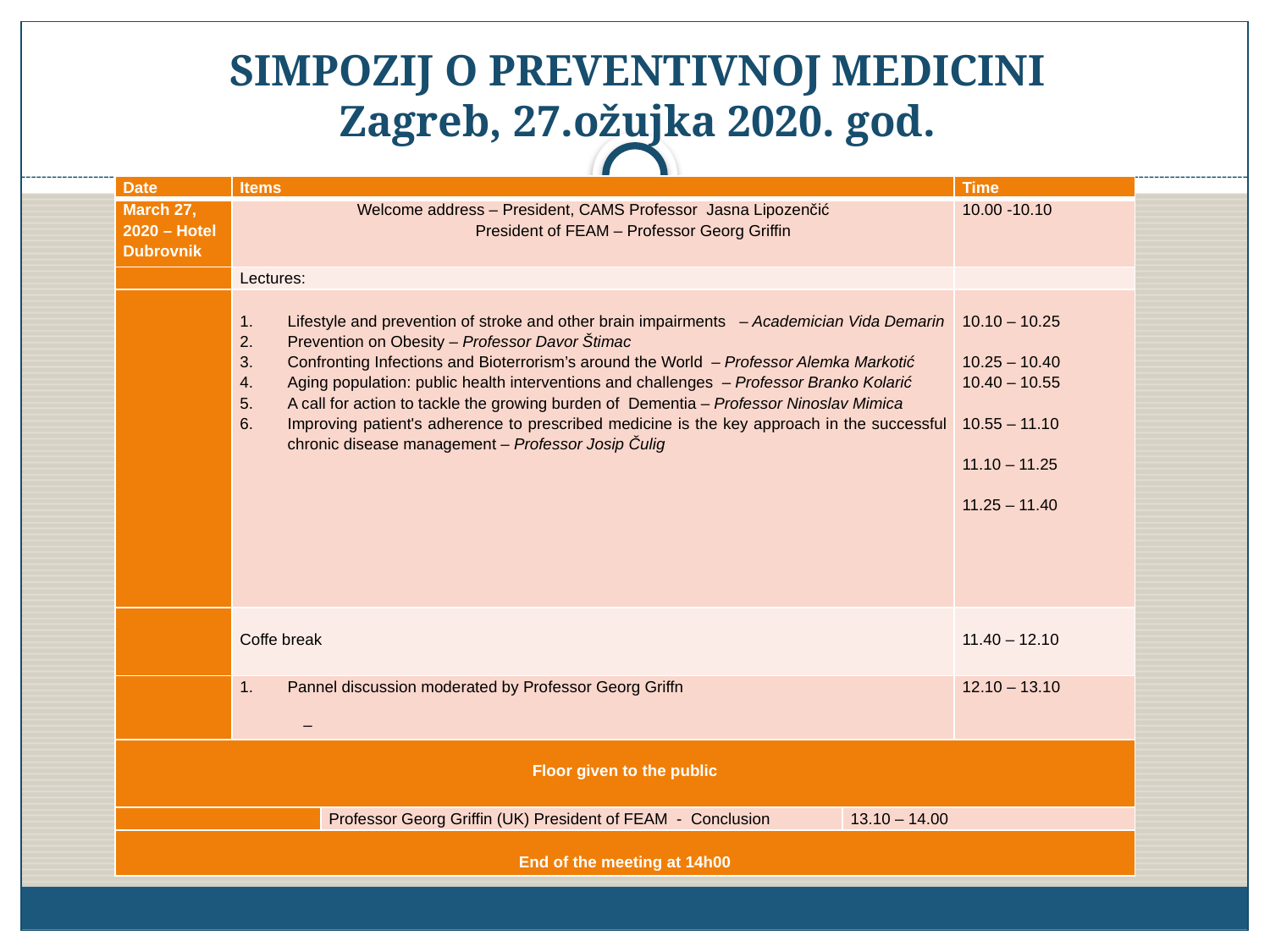

# SIMPOZIJ O PREVENTIVNOJ MEDICINI Zagreb, 27.ožujka 2020. god.
| Date | Items |  |  | Time |
| --- | --- | --- | --- | --- |
| March 27, 2020 – Hotel Dubrovnik | Welcome address – President, CAMS Professor Jasna Lipozenčić President of FEAM – Professor Georg Griffin |  |  | 10.00 -10.10 |
|  | Lectures: |  |  |  |
|  | Lifestyle and prevention of stroke and other brain impairments – Academician Vida Demarin Prevention on Obesity – Professor Davor Štimac Confronting Infections and Bioterrorism’s around the World – Professor Alemka Markotić Aging population: public health interventions and challenges – Professor Branko Kolarić A call for action to tackle the growing burden of Dementia – Professor Ninoslav Mimica Improving patient's adherence to prescribed medicine is the key approach in the successful chronic disease management – Professor Josip Čulig |  |  | 10.10 – 10.25   10.25 – 10.40 10.40 – 10.55   10.55 – 11.10   11.10 – 11.25   11.25 – 11.40 |
|  | Coffe break |  |  | 11.40 – 12.10 |
|  | Pannel discussion moderated by Professor Georg Griffn – |  |  | 12.10 – 13.10 |
| Floor given to the public |  |  |  |  |
|  |  | Professor Georg Griffin (UK) President of FEAM - Conclusion | 13.10 – 14.00 |  |
| End of the meeting at 14h00 |  |  |  |  |